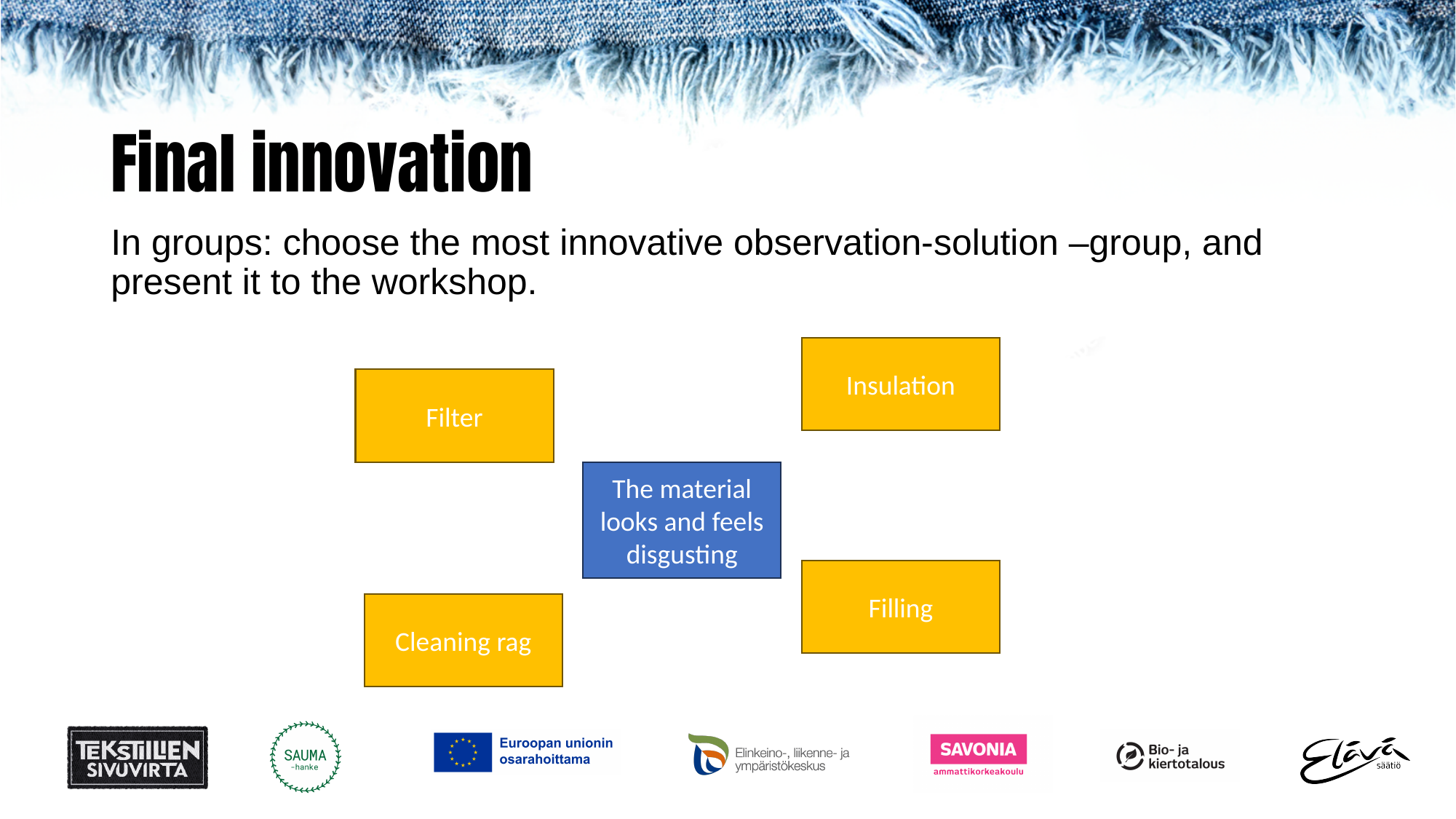

# Final innovation
In groups: choose the most innovative observation-solution –group, and present it to the workshop.
Insulation
Filter
The material looks and feels disgusting
Filling
Cleaning rag